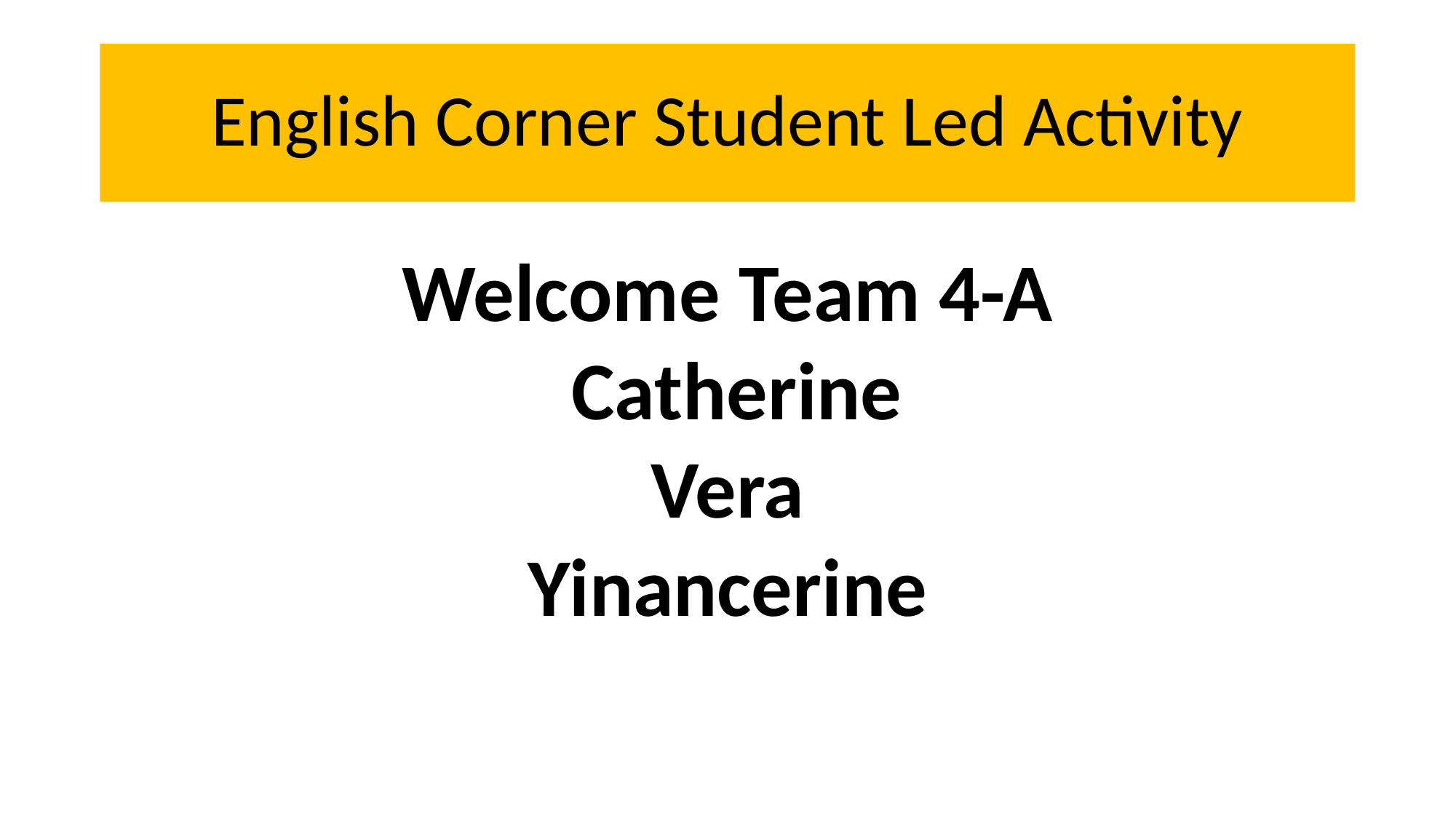

# English Corner Student Led Activity

Welcome Team 4-A
 Catherine
Vera
Yinancerine